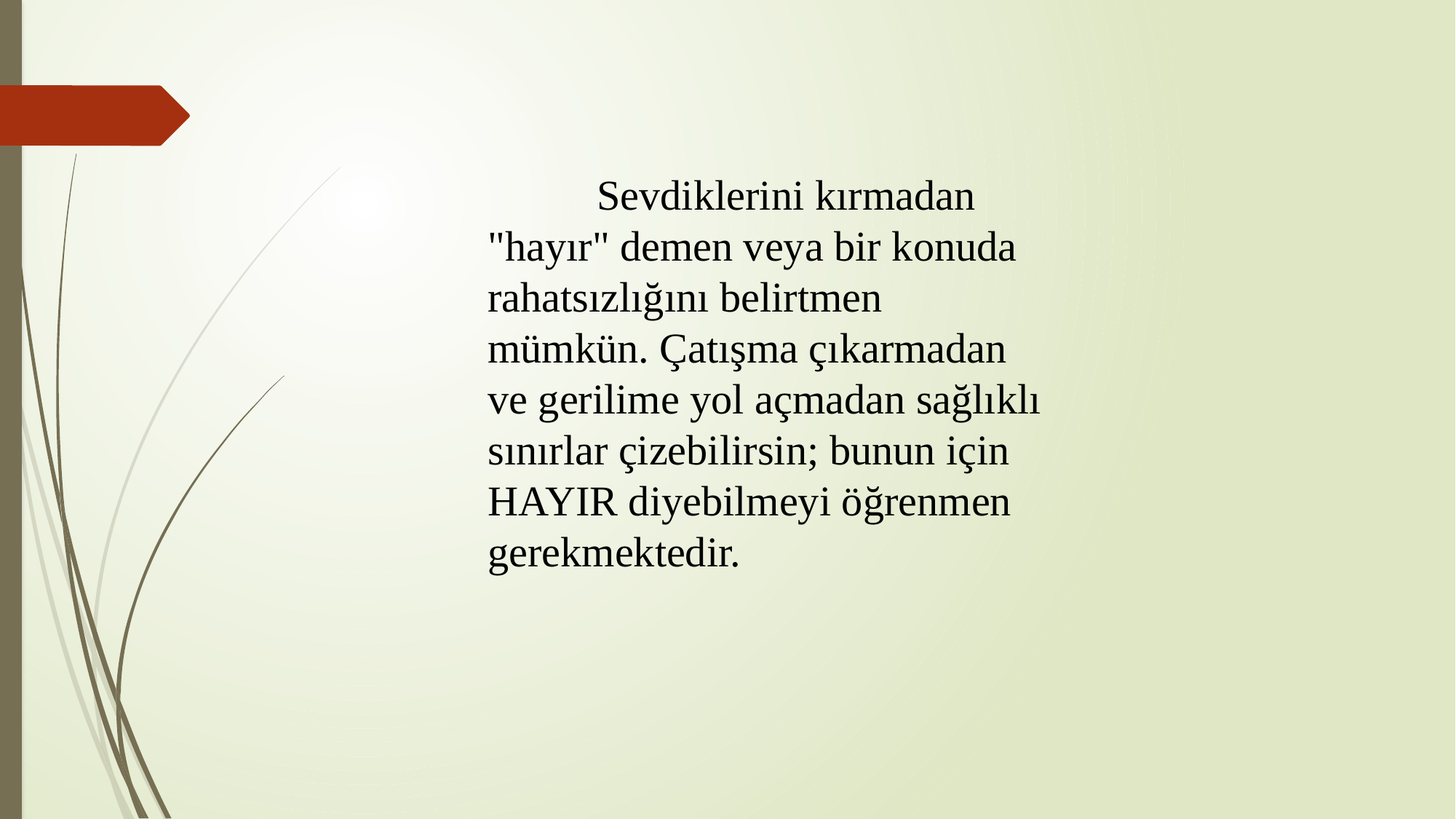

Sevdiklerini kırmadan "hayır" demen veya bir konuda rahatsızlığını belirtmen mümkün. Çatışma çıkarmadan ve gerilime yol açmadan sağlıklı sınırlar çizebilirsin; bunun için HAYIR diyebilmeyi öğrenmen gerekmektedir.